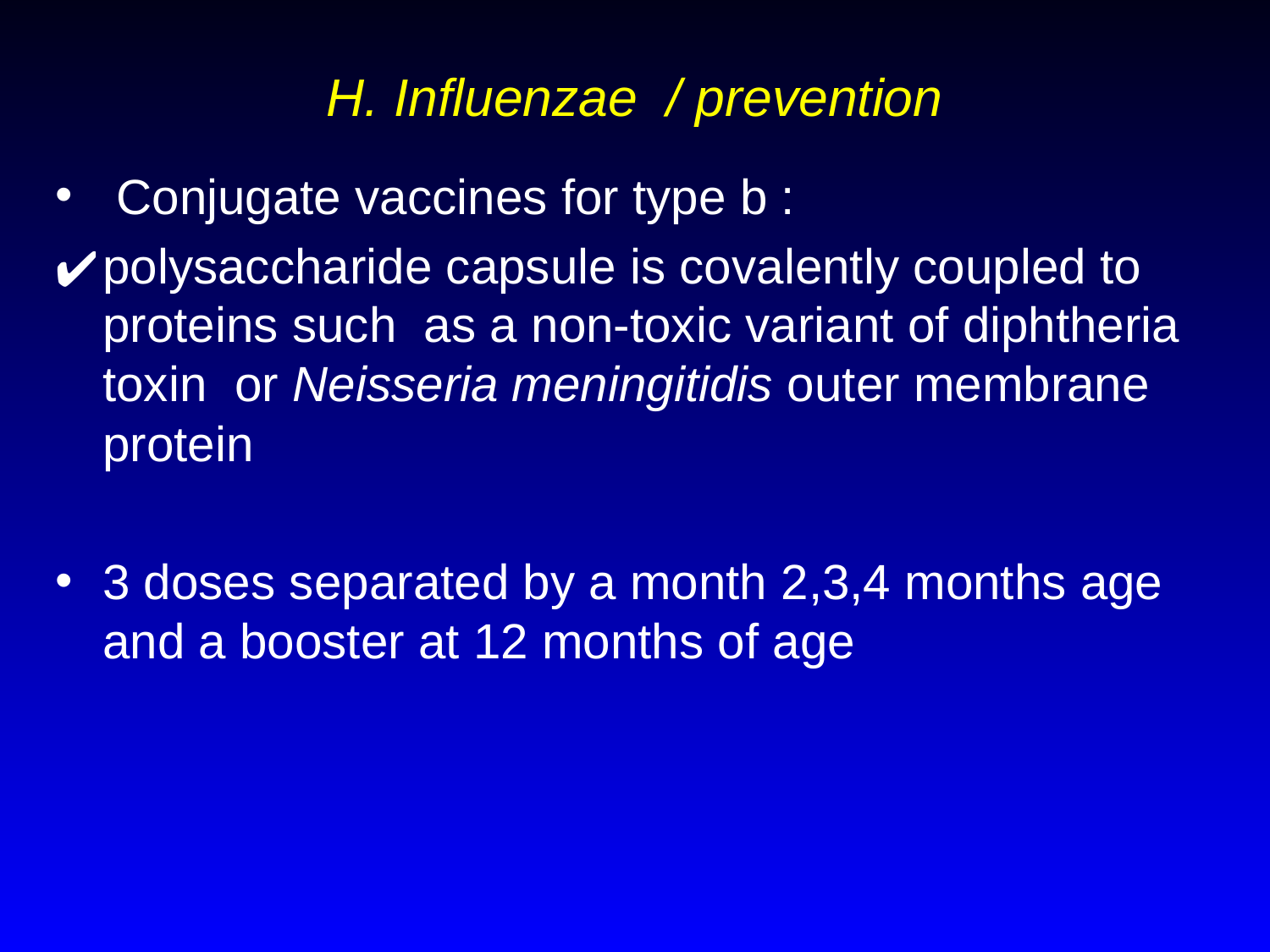

# H. Influenzae  / prevention
 Conjugate vaccines for type b :
polysaccharide capsule is covalently coupled to proteins such  as a non-toxic variant of diphtheria toxin  or Neisseria meningitidis outer membrane protein

3 doses separated by a month 2,3,4 months age and a booster at 12 months of age